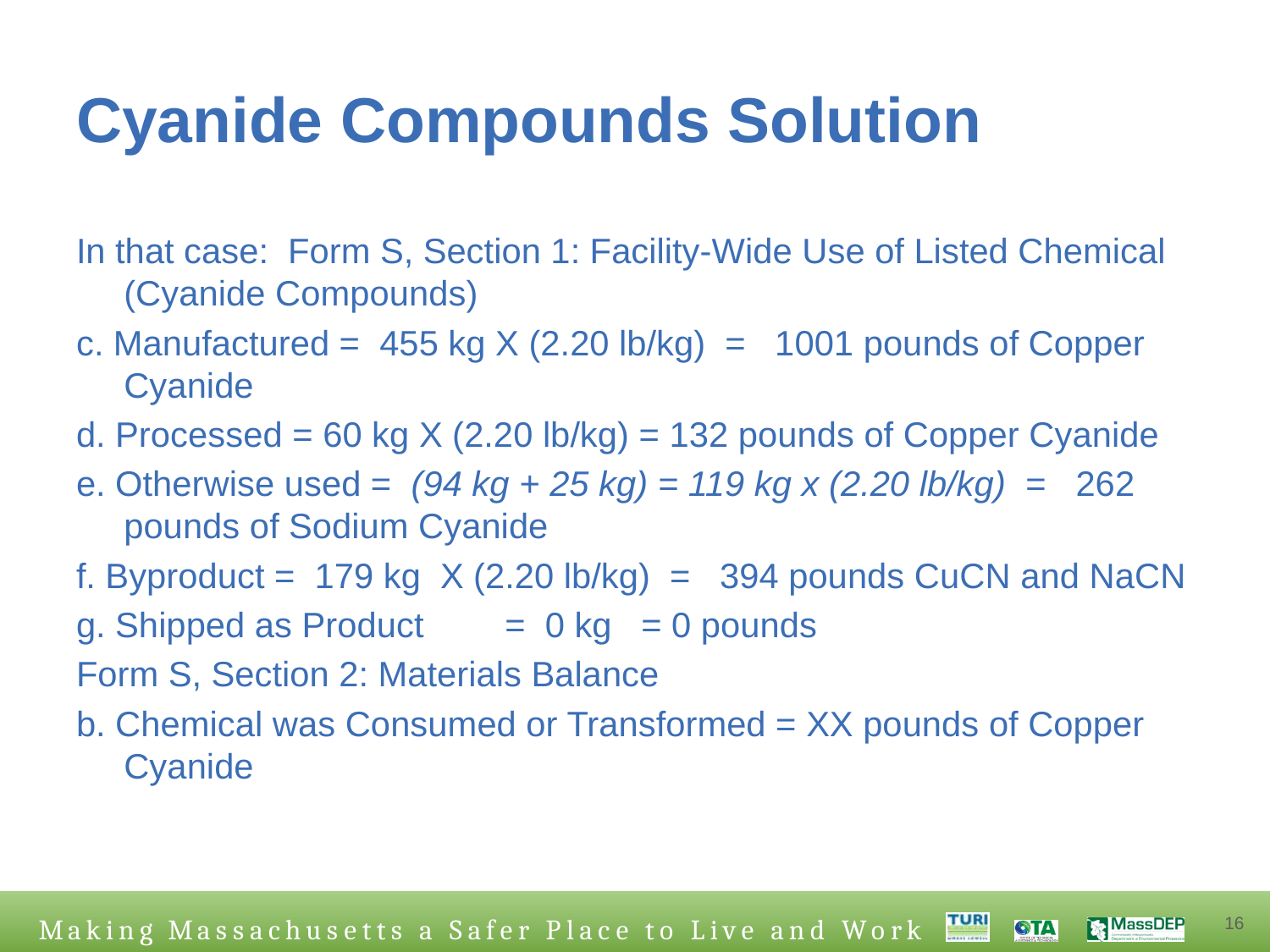

# Cyanide Compounds Solution
In that case:  Form S, Section 1: Facility-Wide Use of Listed Chemical (Cyanide Compounds)
c. Manufactured =  455 kg X (2.20 lb/kg)  =   1001 pounds of Copper Cyanide
d. Processed = 60 kg X (2.20 lb/kg) = 132 pounds of Copper Cyanide
e. Otherwise used =  (94 kg + 25 kg) = 119 kg x (2.20 lb/kg)  =   262 pounds of Sodium Cyanide
f. Byproduct =  179 kg  X (2.20 lb/kg)  =   394 pounds CuCN and NaCN
g. Shipped as Product 	=  0 kg   = 0 pounds
Form S, Section 2: Materials Balance
b. Chemical was Consumed or Transformed = XX pounds of Copper Cyanide